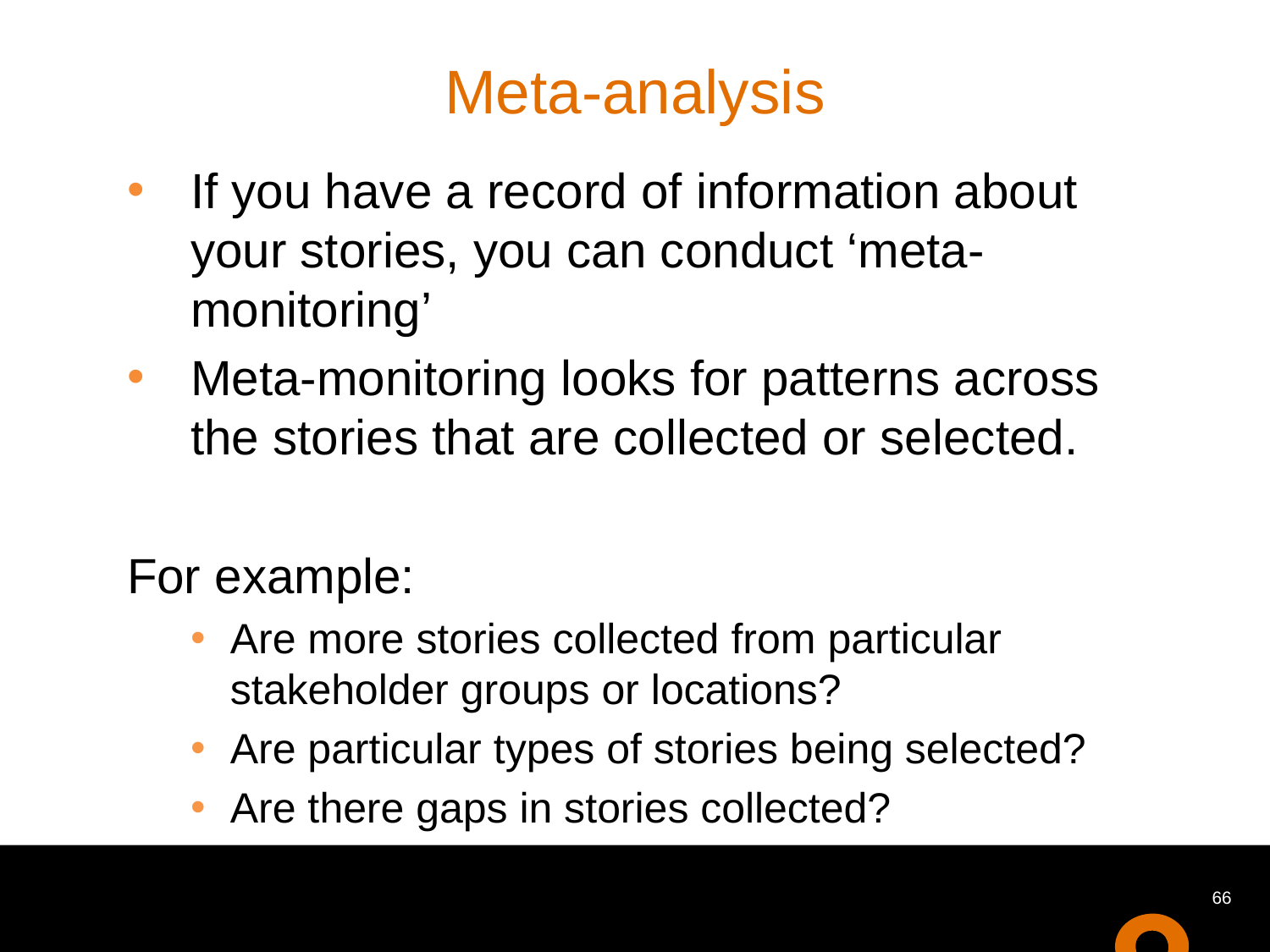

# Meta-analysis
If you have a record of information about your stories, you can conduct ‘meta-monitoring’
Meta-monitoring looks for patterns across the stories that are collected or selected.

For example:
Are more stories collected from particular stakeholder groups or locations?
Are particular types of stories being selected?
Are there gaps in stories collected?